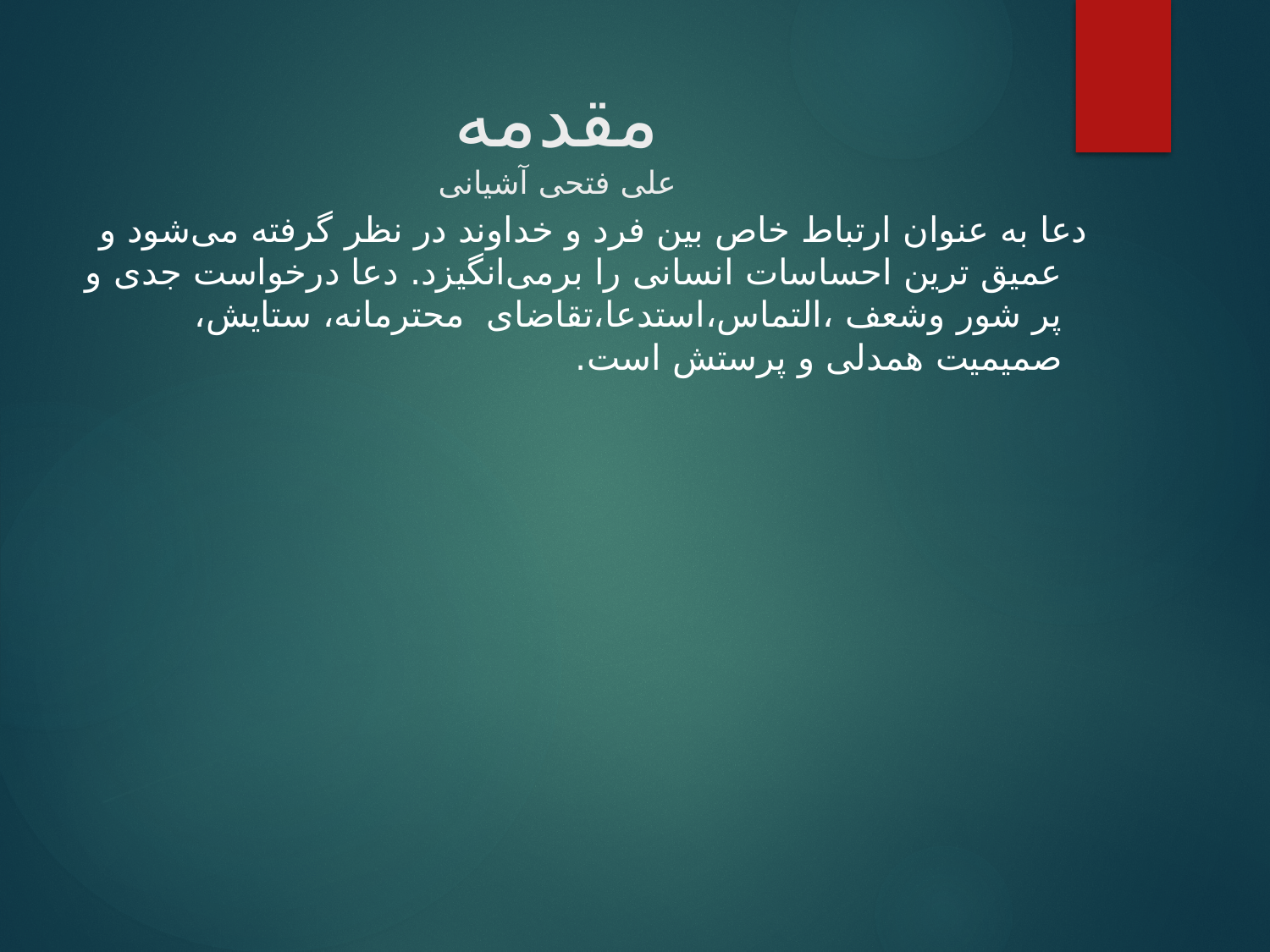

# مقدمه علی فتحی آشیانی
دعا به عنوان ارتباط خاص بین فرد و خداوند در نظر گرفته می‌شود و عمیق ترین احساسات انسانی را برمی‌انگیزد. دعا درخواست جدی و پر شور وشعف ،التماس،استدعا،تقاضای  محترمانه، ستایش، صمیمیت همدلی و پرستش است.